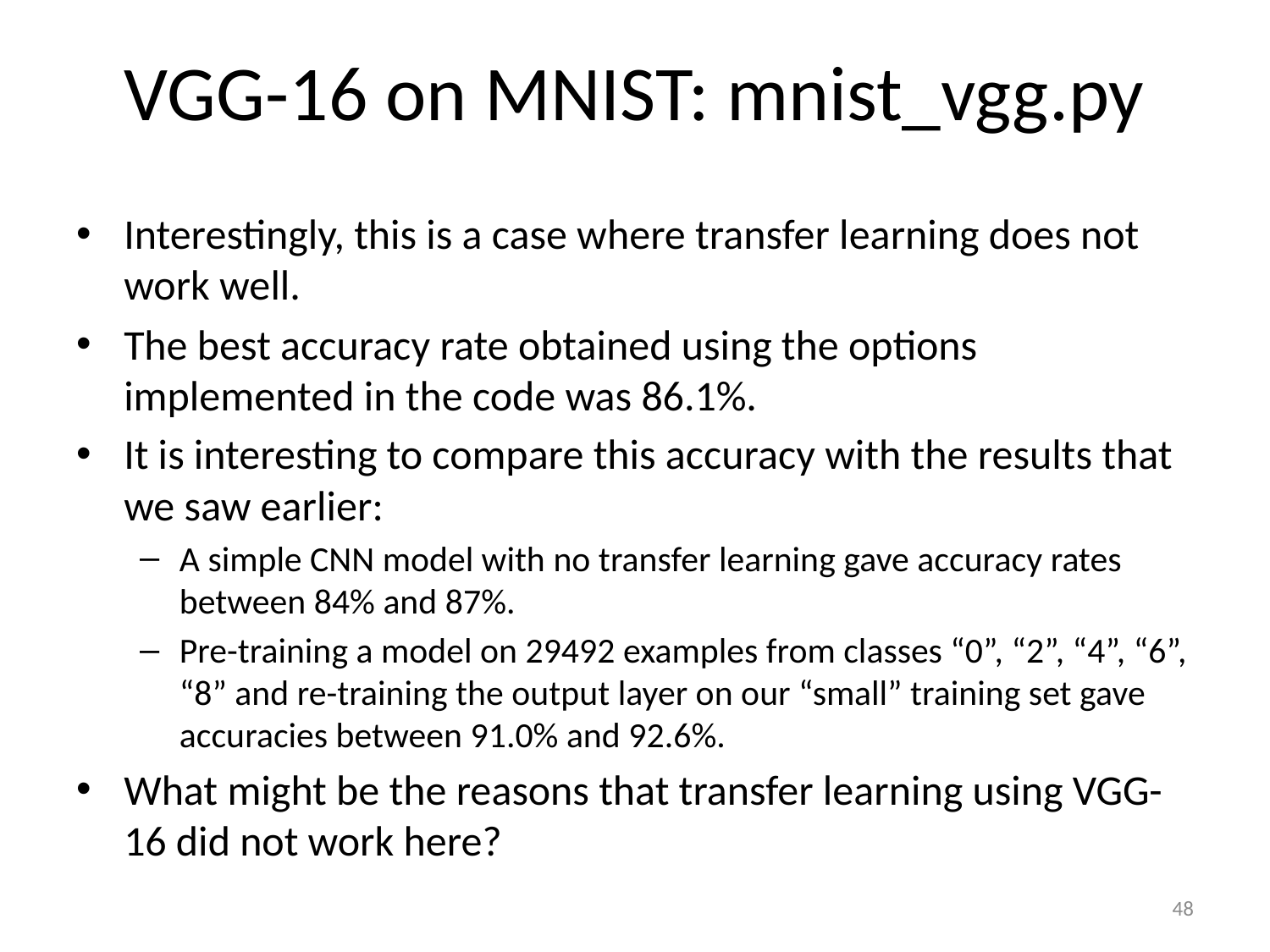

# VGG-16 on MNIST: mnist_vgg.py
Interestingly, this is a case where transfer learning does not work well.
The best accuracy rate obtained using the options implemented in the code was 86.1%.
It is interesting to compare this accuracy with the results that we saw earlier:
A simple CNN model with no transfer learning gave accuracy rates between 84% and 87%.
Pre-training a model on 29492 examples from classes “0”, “2”, “4”, “6”, “8” and re-training the output layer on our “small” training set gave accuracies between 91.0% and 92.6%.
What might be the reasons that transfer learning using VGG-16 did not work here?

48